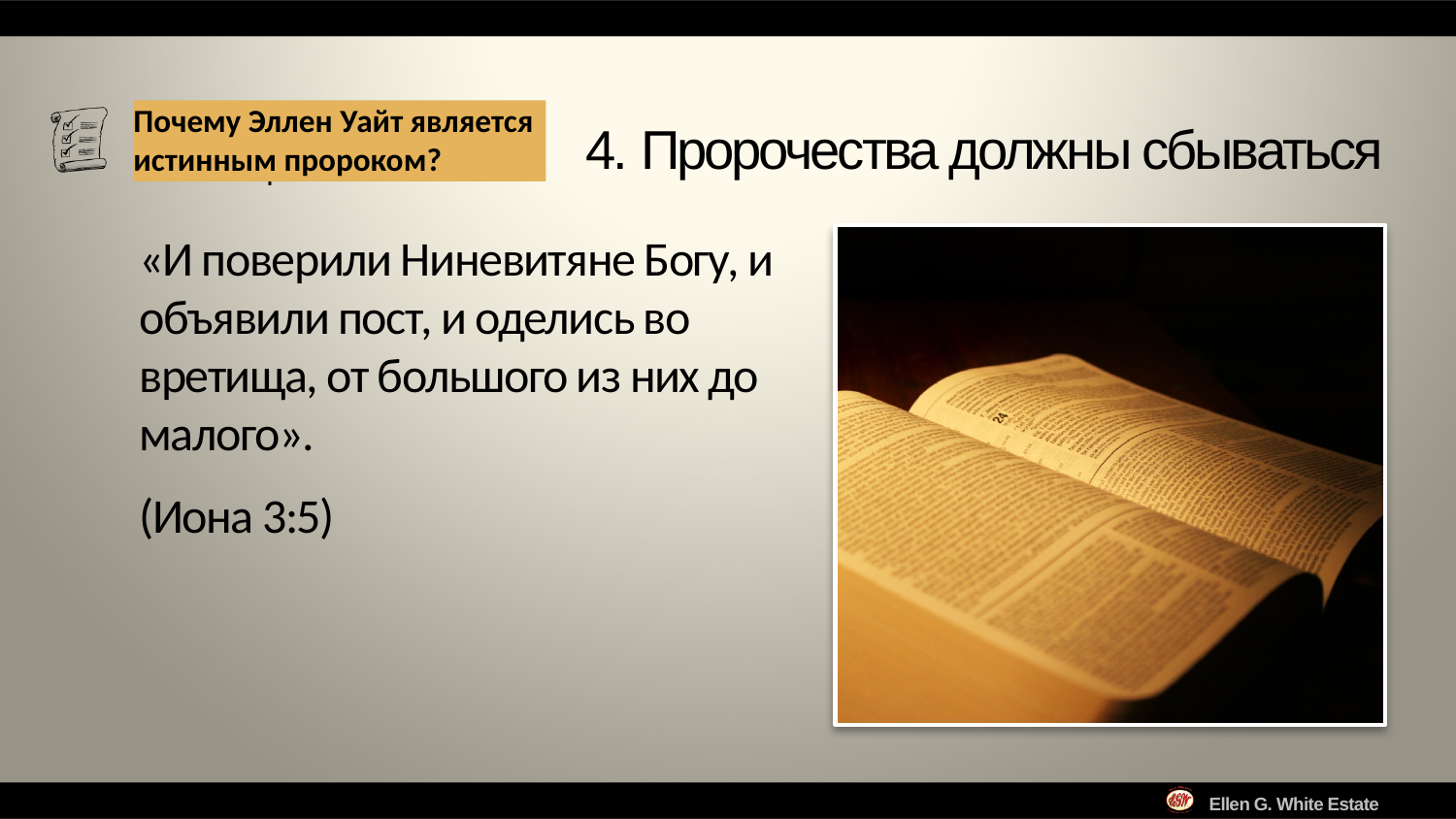

Почему Эллен Уайт является истинным пророком?
4. Пророчества должны сбываться
«И поверили Ниневитяне Богу, и объявили пост, и оделись во вретища, от большого из них до малого».
(Иона 3:5)